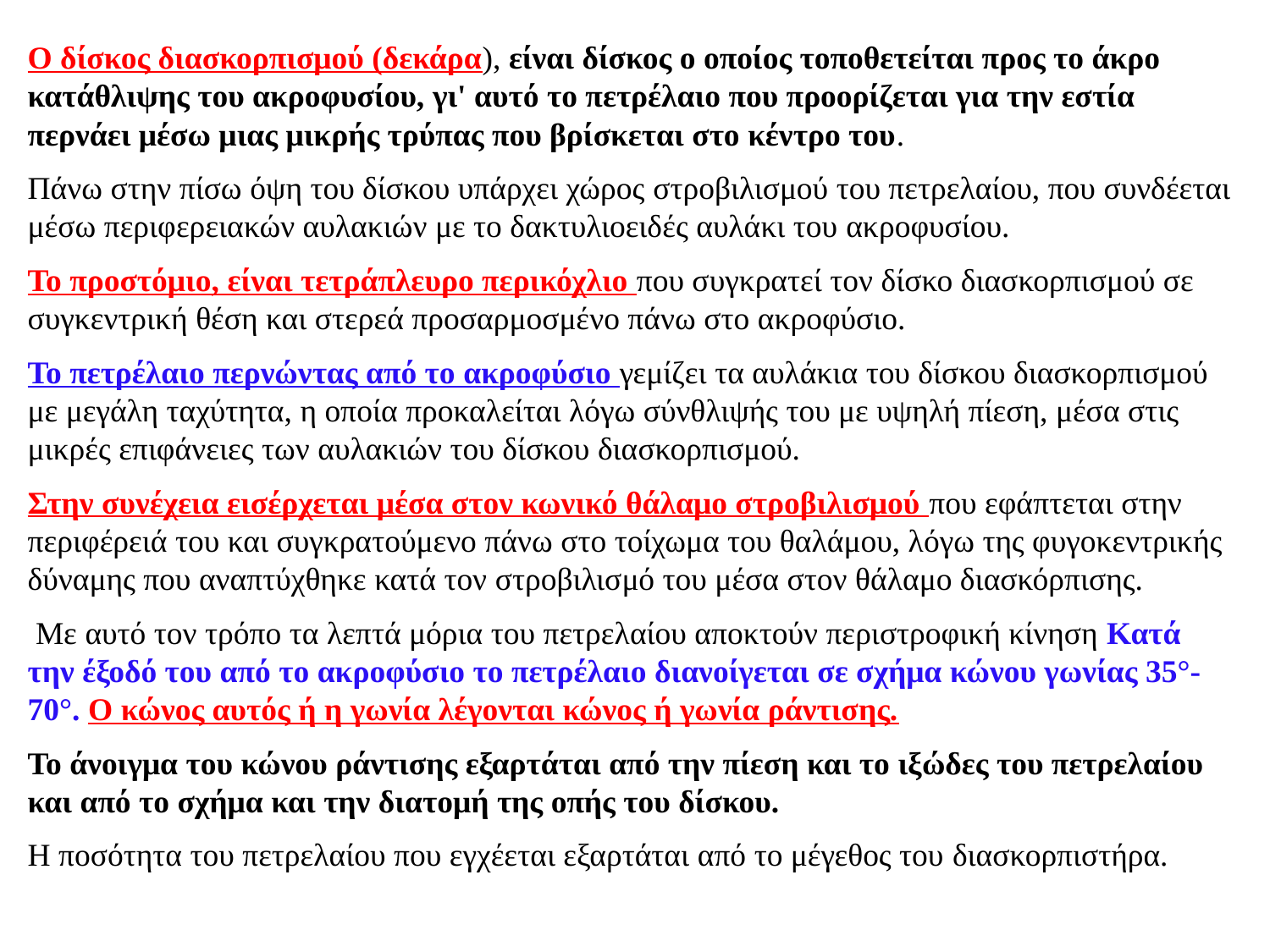

Ο δίσκος διασκορπισμού (δεκάρα), είναι δίσκος ο οποίος τοποθετείται προς το άκρο κατάθλιψης του ακροφυσίου, γι' αυτό το πετρέλαιο που προορίζεται για την εστία περνάει μέσω μιας μικρής τρύπας που βρίσκεται στο κέντρο του.
Πάνω στην πίσω όψη του δίσκου υπάρχει χώρος στροβιλισμού του πετρελαίου, που συνδέεται μέσω περιφερειακών αυλακιών με το δακτυλιοειδές αυλάκι του ακροφυσίου.
Το προστόμιο, είναι τετράπλευρο περικόχλιο που συγκρατεί τον δίσκο διασκορπισμού σε συγκεντρική θέση και στερεά προσαρμοσμένο πάνω στο ακροφύσιο.
Το πετρέλαιο περνώντας από το ακροφύσιο γεμίζει τα αυλάκια του δίσκου διασκορπισμού με μεγάλη ταχύτητα, η οποία προκαλείται λόγω σύνθλιψής του με υψηλή πίεση, μέσα στις μικρές επιφάνειες των αυλακιών του δίσκου διασκορπισμού.
Στην συνέχεια εισέρχεται μέσα στον κωνικό θάλαμο στροβιλισμού που εφάπτεται στην περιφέρειά του και συγκρατούμενο πάνω στο τοίχωμα του θαλάμου, λόγω της φυγοκεντρικής δύναμης που αναπτύχθηκε κατά τον στροβιλισμό του μέσα στον θάλαμο διασκόρπισης.
 Με αυτό τον τρόπο τα λεπτά μόρια του πετρελαίου αποκτούν περιστροφική κίνηση Κατά την έξοδό του από το ακροφύσιο το πετρέλαιο διανοίγεται σε σχήμα κώνου γωνίας 35°-70°. Ο κώνος αυτός ή η γωνία λέγονται κώνος ή γωνία ράντισης.
Το άνοιγμα του κώνου ράντισης εξαρτάται από την πίεση και το ιξώδες του πετρελαίου και από το σχήμα και την διατομή της οπής του δίσκου.
Η ποσότητα του πετρελαίου που εγχέεται εξαρτάται από το μέγεθος του διασκορπιστήρα.